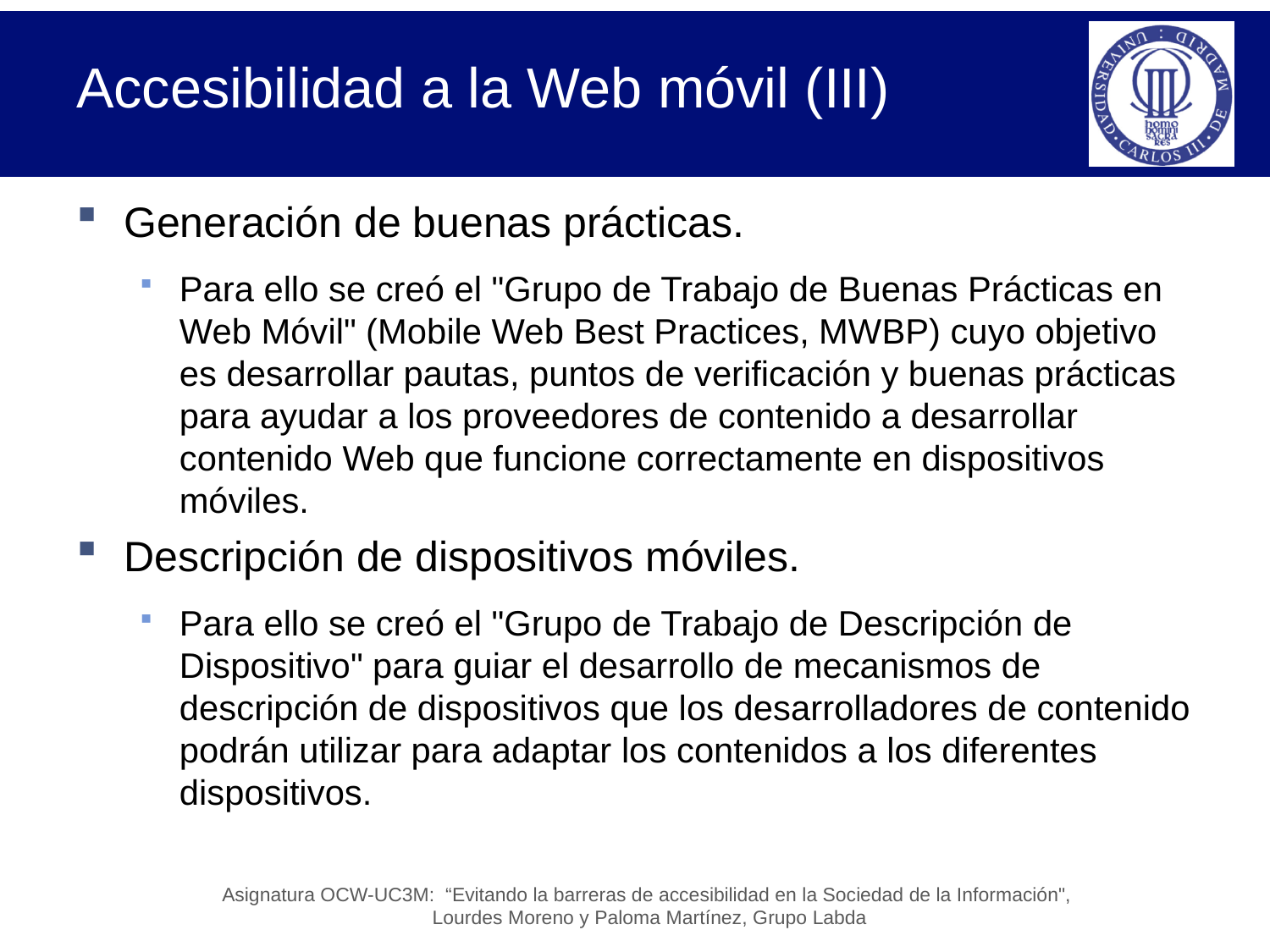

# Accesibilidad a la Web móvil (III)
Generación de buenas prácticas.
Para ello se creó el "Grupo de Trabajo de Buenas Prácticas en Web Móvil" (Mobile Web Best Practices, MWBP) cuyo objetivo es desarrollar pautas, puntos de verificación y buenas prácticas para ayudar a los proveedores de contenido a desarrollar contenido Web que funcione correctamente en dispositivos móviles.
Descripción de dispositivos móviles.
Para ello se creó el "Grupo de Trabajo de Descripción de Dispositivo" para guiar el desarrollo de mecanismos de descripción de dispositivos que los desarrolladores de contenido podrán utilizar para adaptar los contenidos a los diferentes dispositivos.
Asignatura OCW-UC3M:  “Evitando la barreras de accesibilidad en la Sociedad de la Información",
Lourdes Moreno y Paloma Martínez, Grupo Labda